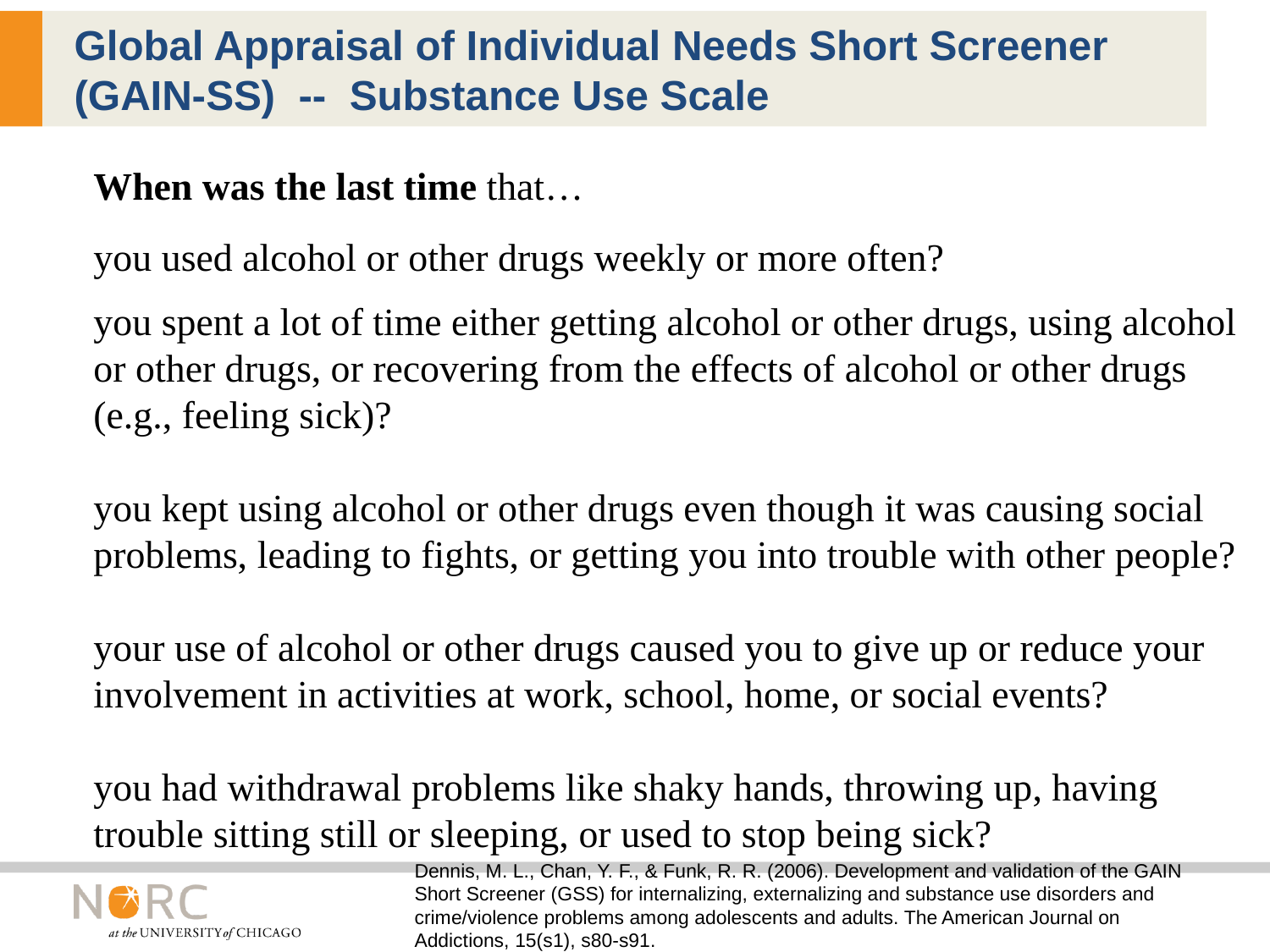

# Global Appraisal of Individual Needs Short Screener (GAIN-SS)  --  Substance Use Scale
When was the last time that…
you used alcohol or other drugs weekly or more often?
you spent a lot of time either getting alcohol or other drugs, using alcohol or other drugs, or recovering from the effects of alcohol or other drugs (e.g., feeling sick)?

you kept using alcohol or other drugs even though it was causing social problems, leading to fights, or getting you into trouble with other people?

your use of alcohol or other drugs caused you to give up or reduce your involvement in activities at work, school, home, or social events?

you had withdrawal problems like shaky hands, throwing up, having trouble sitting still or sleeping, or used to stop being sick?

Dennis, M. L., Chan, Y. F., & Funk, R. R. (2006). Development and validation of the GAIN Short Screener (GSS) for internalizing, externalizing and substance use disorders and crime/violence problems among adolescents and adults. The American Journal on Addictions, 15(s1), s80-s91.